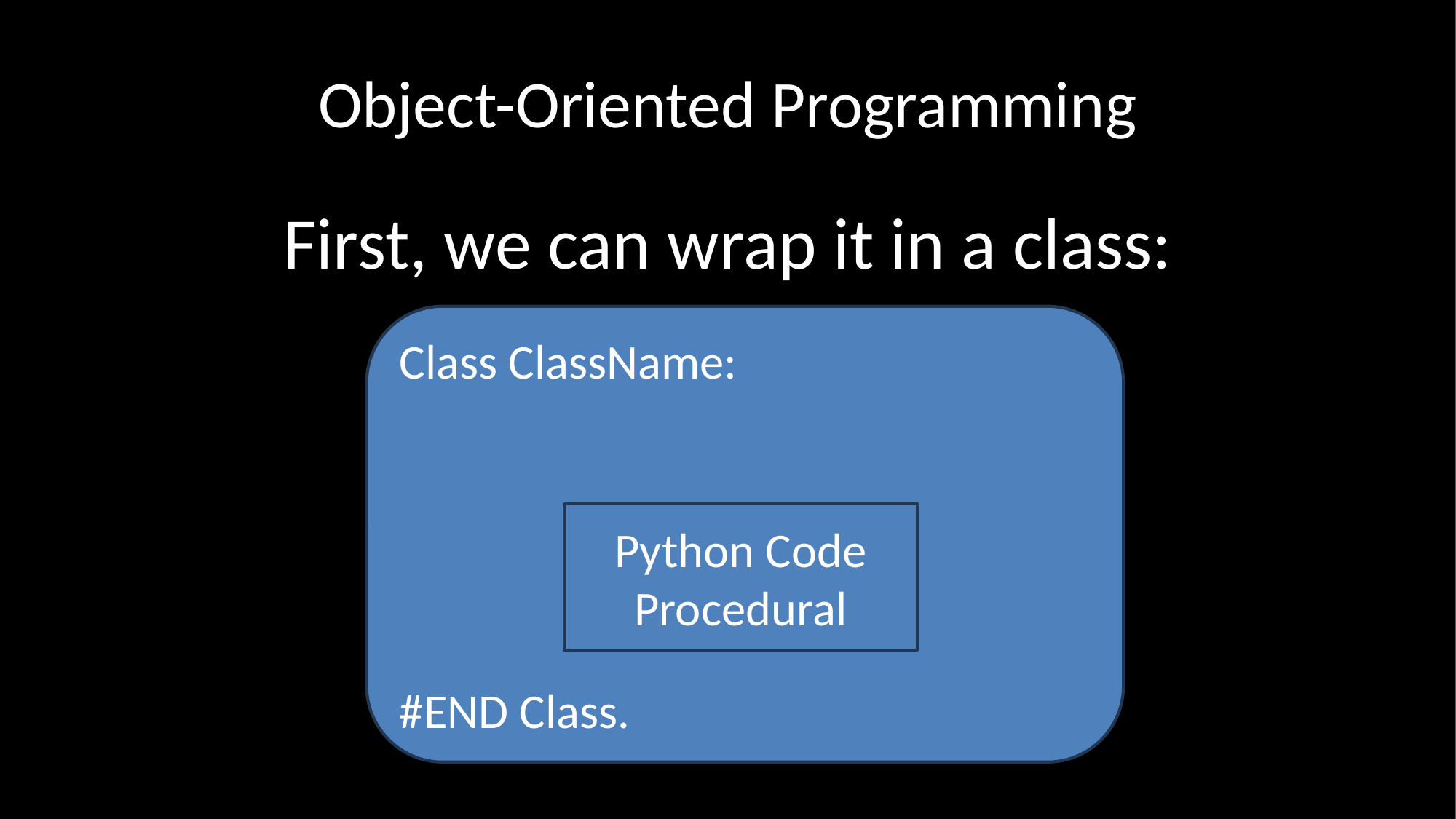

# Object-Oriented Programming
First, we can wrap it in a class:
Class ClassName:

#END Class.
Python Code
Procedural